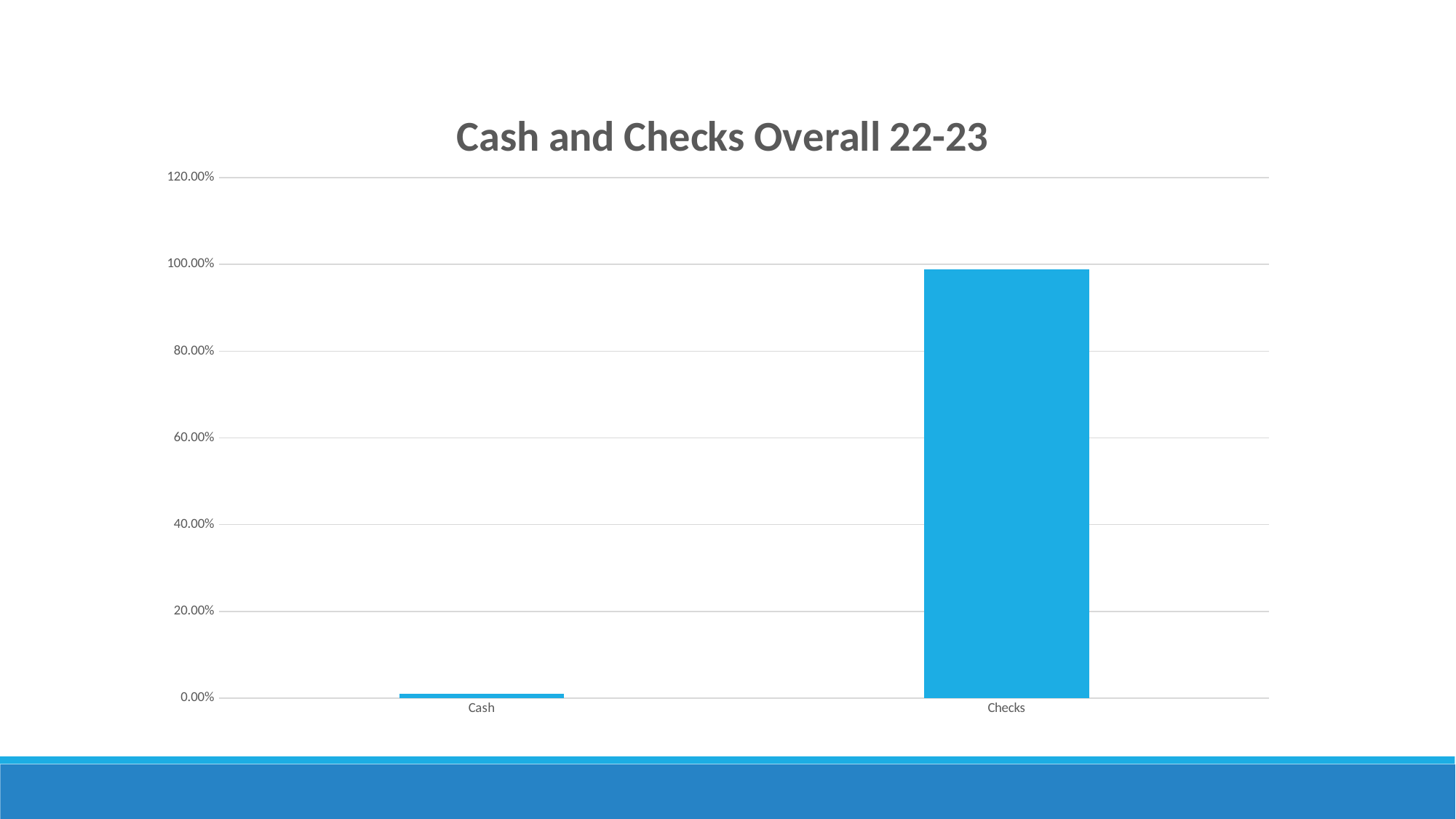

### Chart:  Cash and Checks Overall 22-23

| Category |  |
|---|---|
| Cash | 0.0107 |
| Checks | 0.9893 |